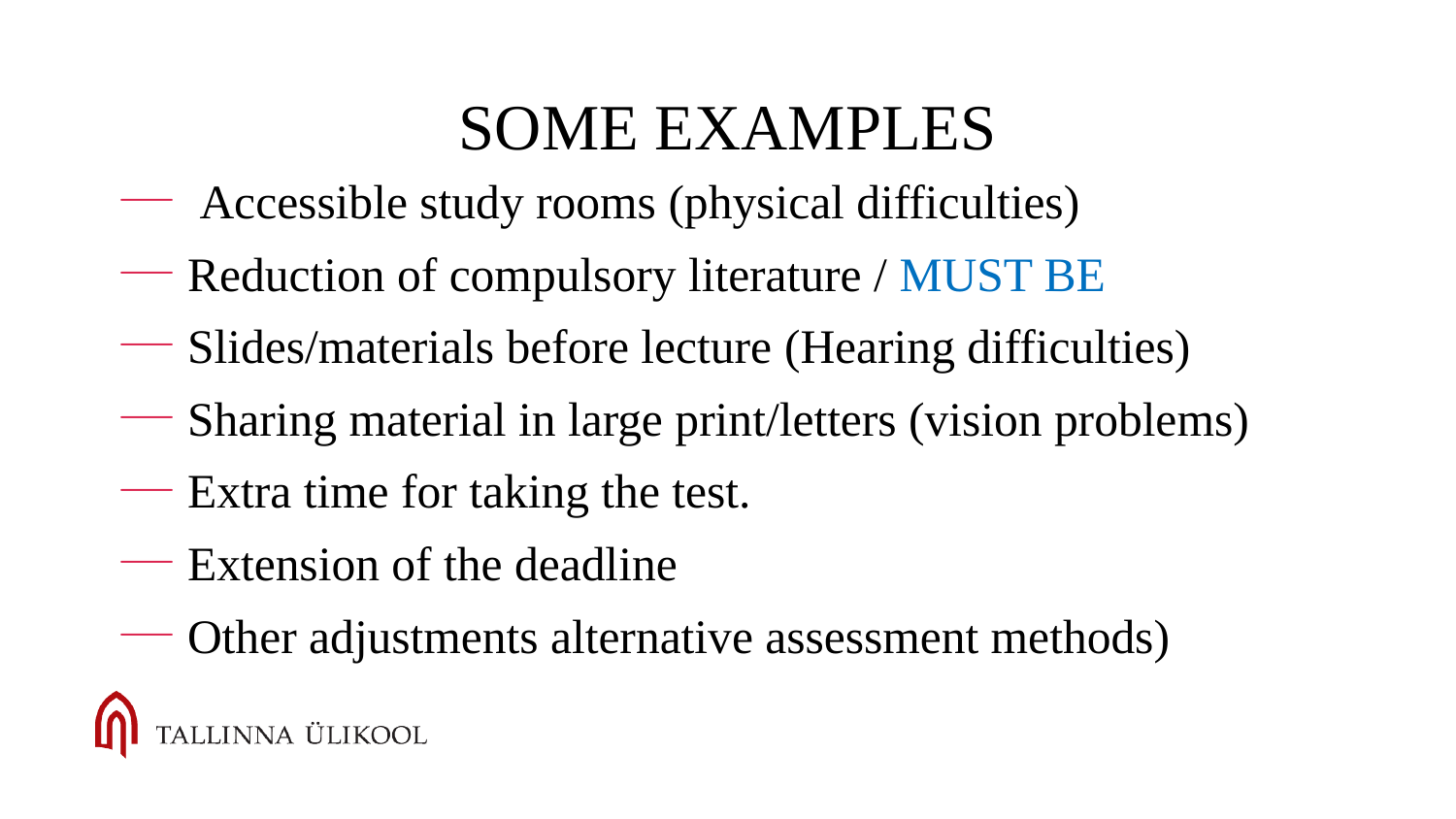

# Some examples
 Accessible study rooms (physical difficulties)
Reduction of compulsory literature / MUST BE
Slides/materials before lecture (Hearing difficulties)
Sharing material in large print/letters (vision problems)
Extra time for taking the test.
Extension of the deadline
Other adjustments alternative assessment methods)